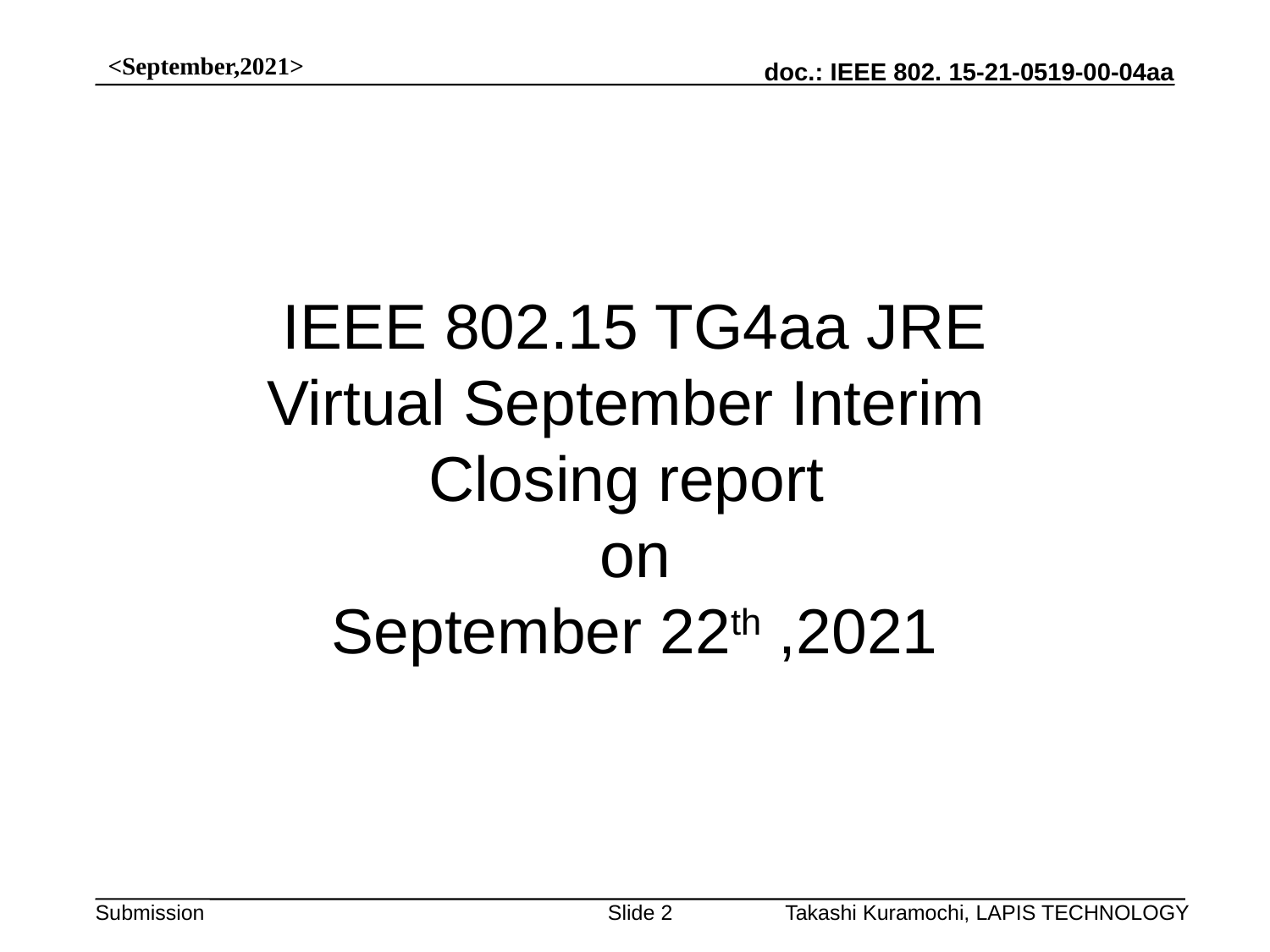

<September,2021>
# IEEE 802.15 TG4aa JRE Virtual September Interim Closing report on September 22th ,2021
Slide 2
Takashi Kuramochi, LAPIS TECHNOLOGY